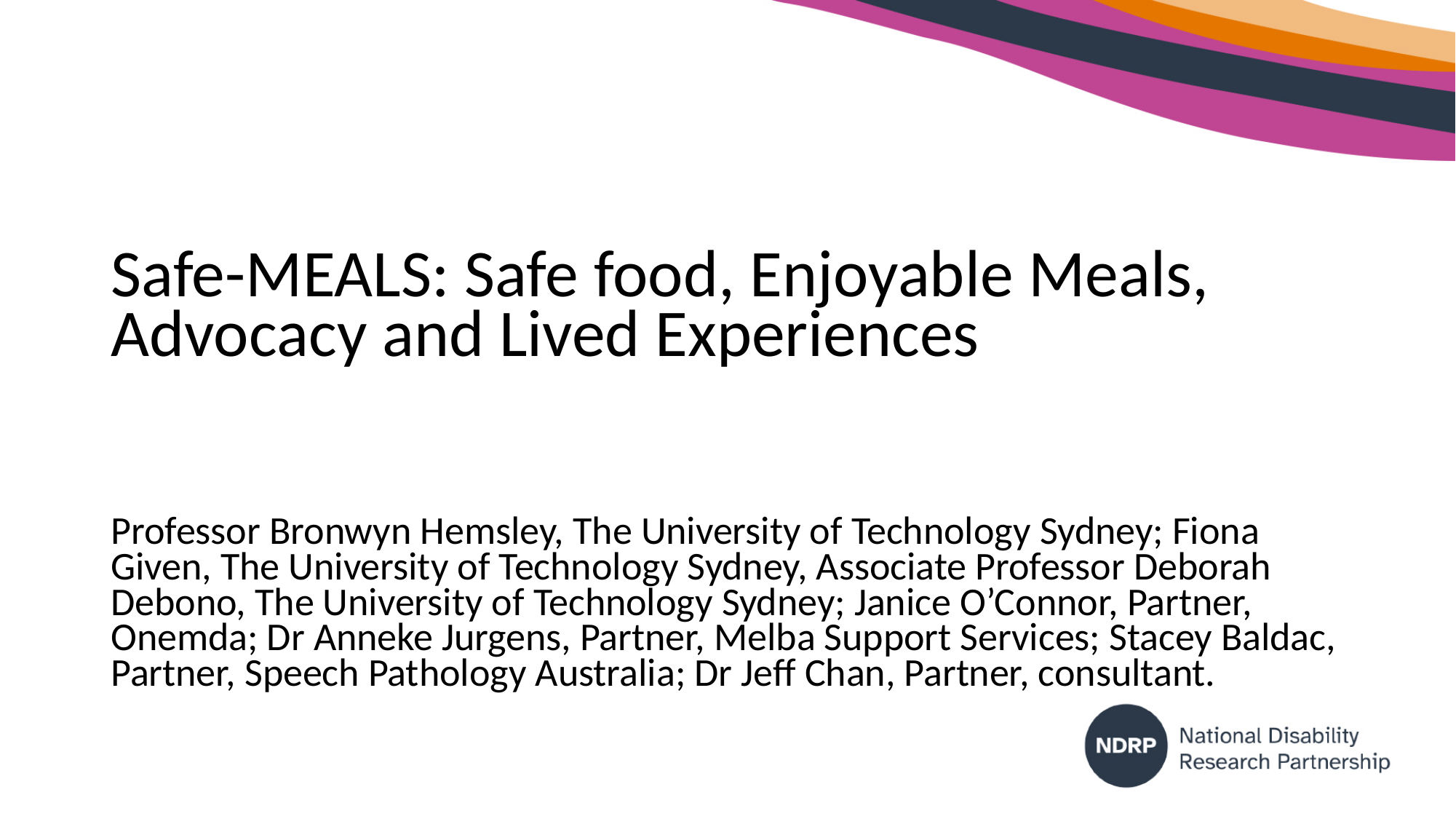

# Safe-MEALS: Safe food, Enjoyable Meals, Advocacy and Lived Experiences
Professor Bronwyn Hemsley, The University of Technology Sydney; Fiona Given, The University of Technology Sydney, Associate Professor Deborah Debono, The University of Technology Sydney; Janice O’Connor, Partner, Onemda; Dr Anneke Jurgens, Partner, Melba Support Services; Stacey Baldac, Partner, Speech Pathology Australia; Dr Jeff Chan, Partner, consultant.